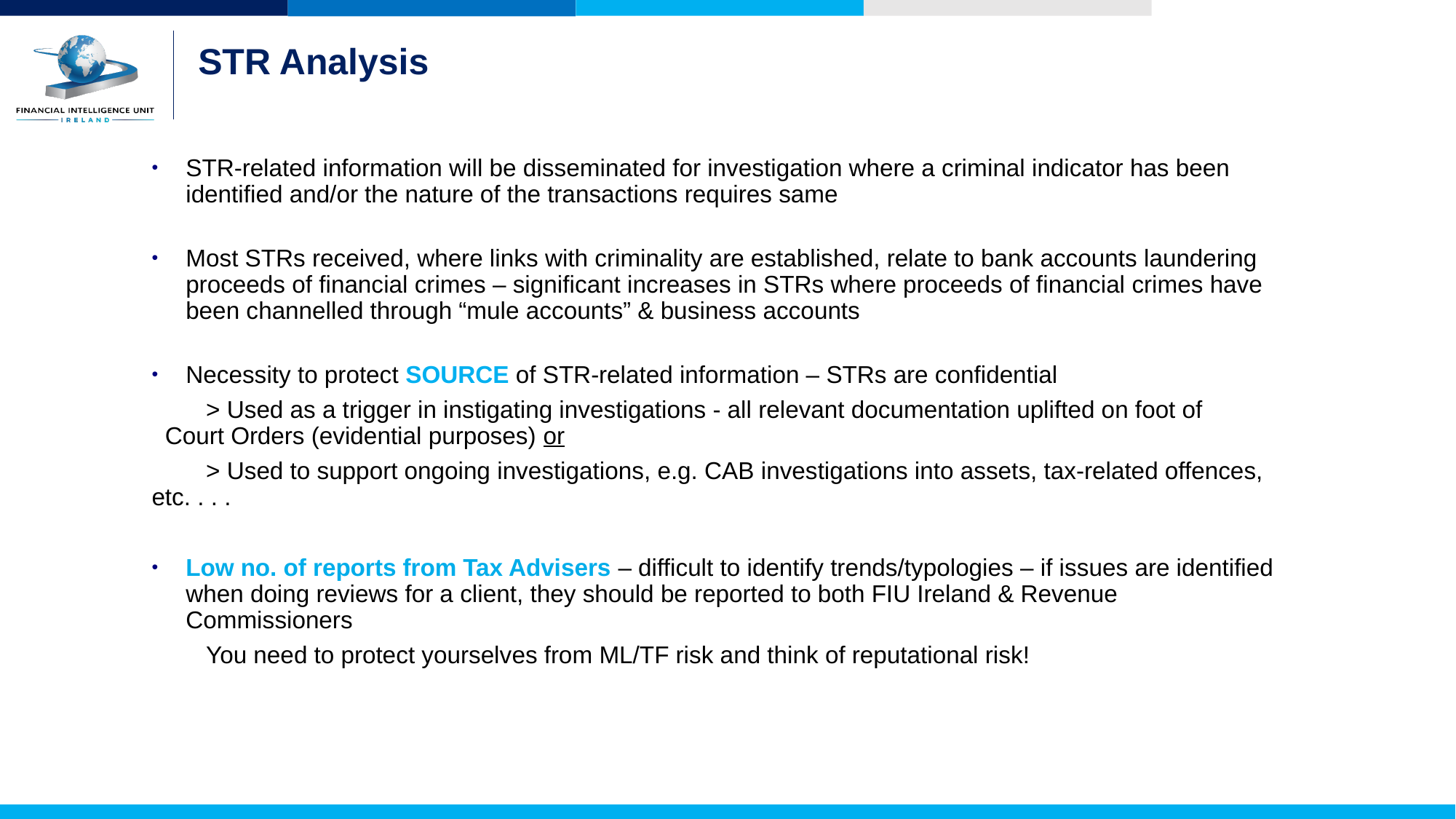

# STR Analysis
STR-related information will be disseminated for investigation where a criminal indicator has been identified and/or the nature of the transactions requires same

Most STRs received, where links with criminality are established, relate to bank accounts laundering proceeds of financial crimes – significant increases in STRs where proceeds of financial crimes have been channelled through “mule accounts” & business accounts

Necessity to protect SOURCE of STR-related information – STRs are confidential
	> Used as a trigger in instigating investigations - all relevant documentation uplifted on foot of   	   Court Orders (evidential purposes) or
	> Used to support ongoing investigations, e.g. CAB investigations into assets, tax-related offences, etc. . . .

Low no. of reports from Tax Advisers – difficult to identify trends/typologies – if issues are identified when doing reviews for a client, they should be reported to both FIU Ireland & Revenue Commissioners
	You need to protect yourselves from ML/TF risk and think of reputational risk!